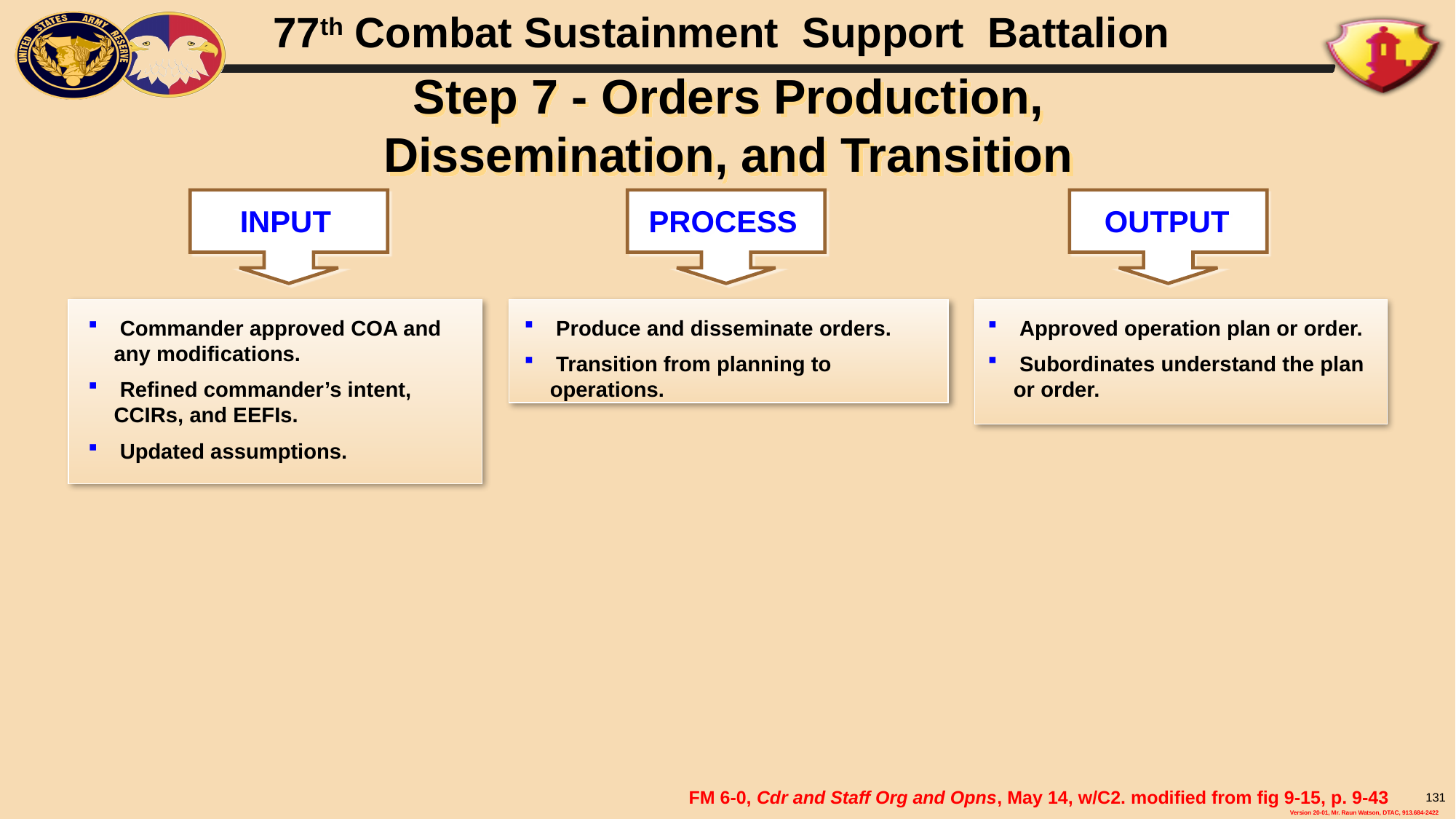

# Step 7 - Orders Production, Dissemination, and Transition

INPUT

PROCESS

OUTPUT

 Commander approved COA and any modifications.
 Refined commander’s intent, CCIRs, and EEFIs.
 Updated assumptions.
 Produce and disseminate orders.
 Transition from planning to operations.
 Approved operation plan or order.
 Subordinates understand the plan or order.
FM 6-0, Cdr and Staff Org and Opns, May 14, w/C2. modified from fig 9-15, p. 9-43
131